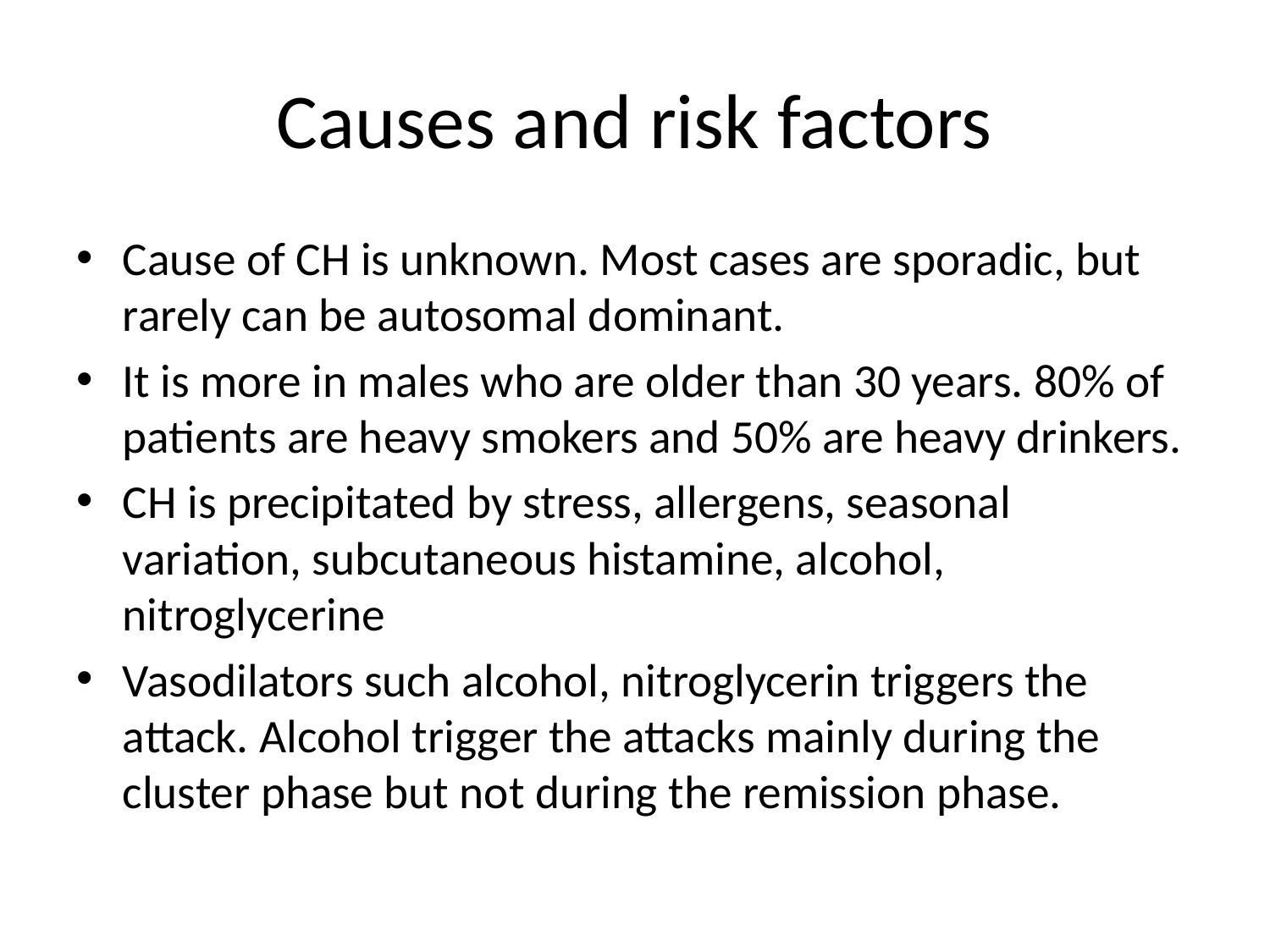

# Causes and risk factors
Cause of CH is unknown. Most cases are sporadic, but rarely can be autosomal dominant.
It is more in males who are older than 30 years. 80% of patients are heavy smokers and 50% are heavy drinkers.
CH is precipitated by stress, allergens, seasonal variation, subcutaneous histamine, alcohol, nitroglycerine
Vasodilators such alcohol, nitroglycerin triggers the attack. Alcohol trigger the attacks mainly during the cluster phase but not during the remission phase.